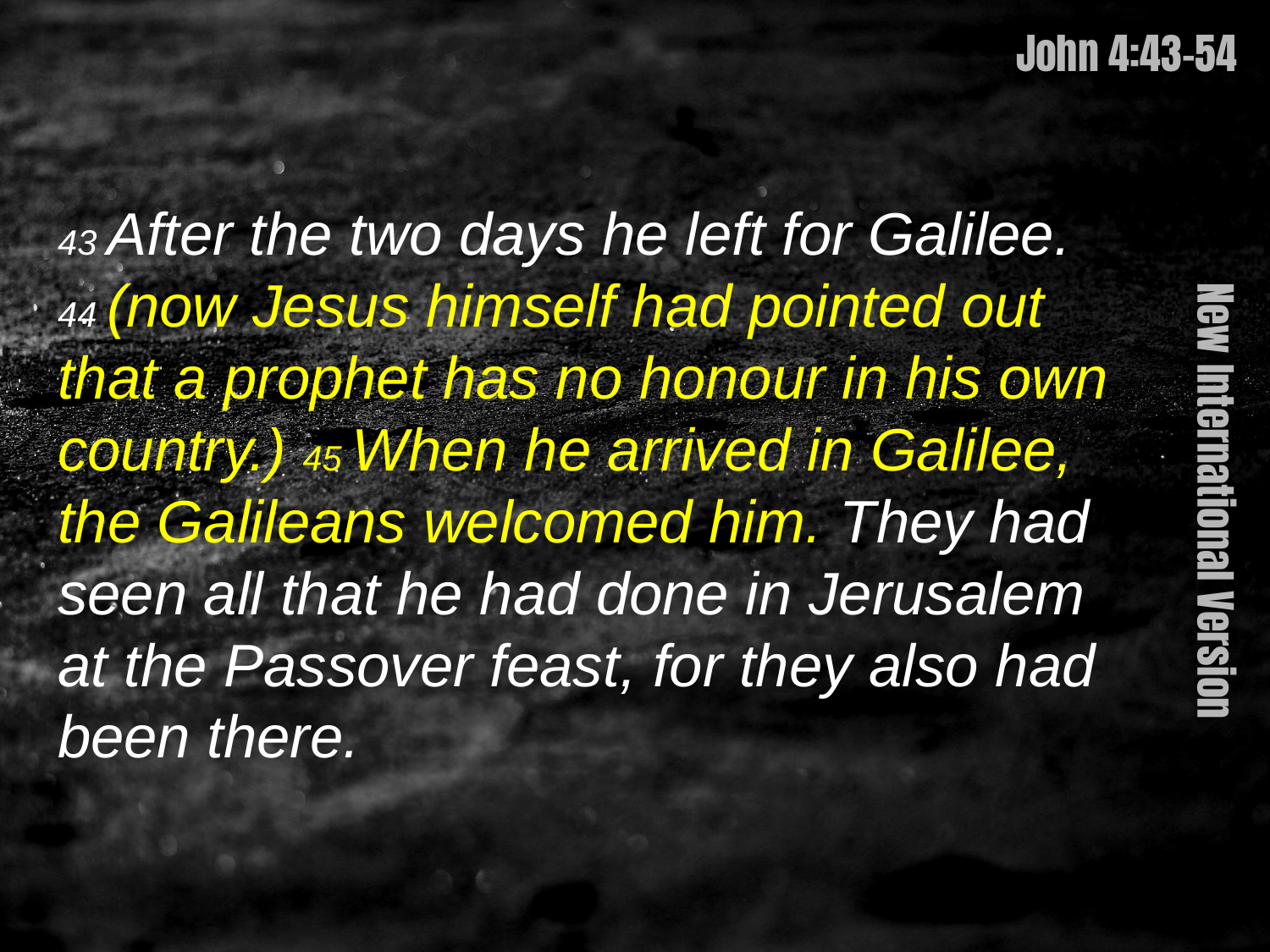

John 4:43-54
43 After the two days he left for Galilee.   44 (now Jesus himself had pointed out that a prophet has no honour in his own country.) 45 When he arrived in Galilee, the Galileans welcomed him. They had seen all that he had done in Jerusalem at the Passover feast, for they also had been there.
New International Version